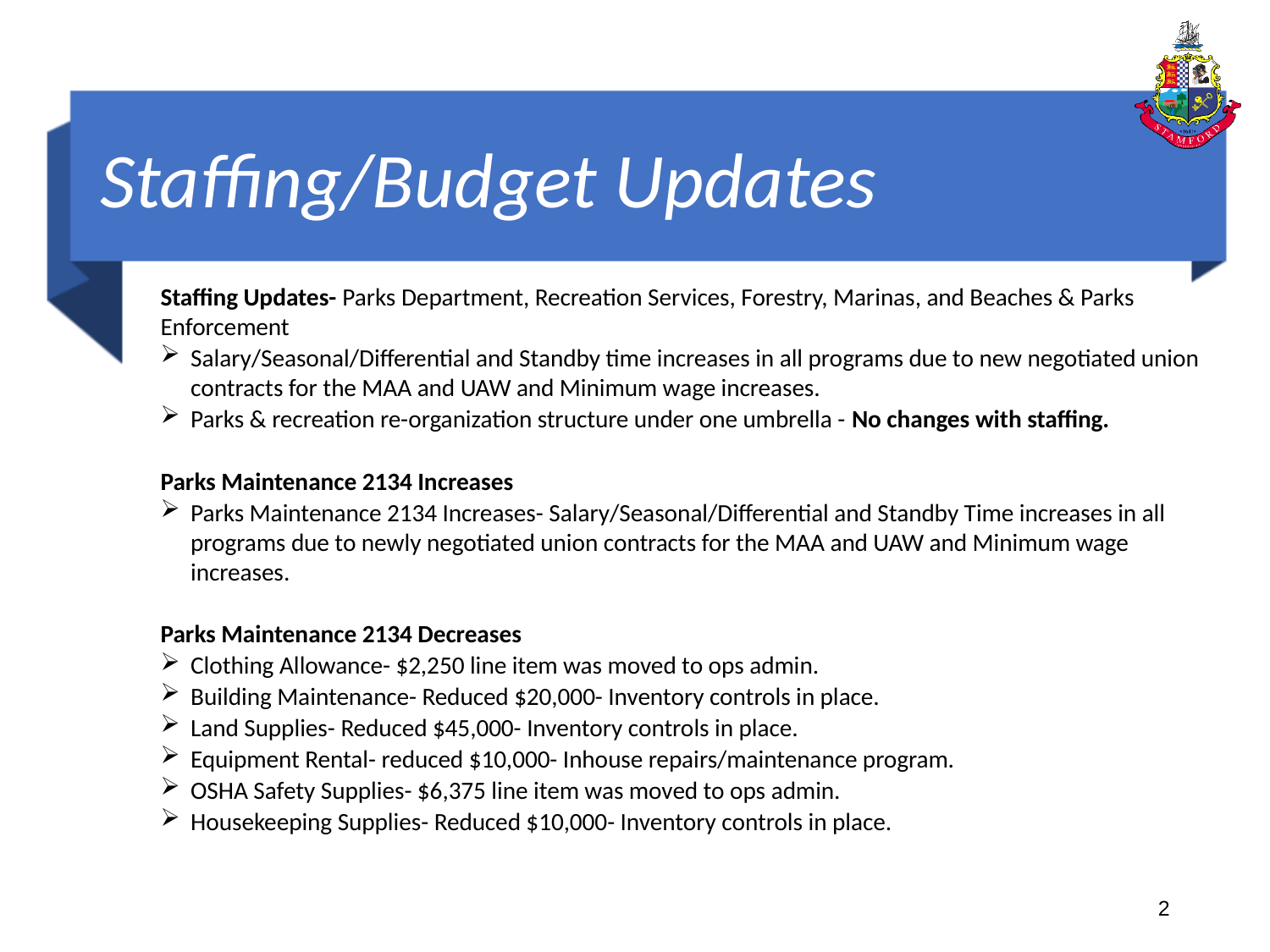

# Staffing/Budget Updates
Staffing Updates- Parks Department, Recreation Services, Forestry, Marinas, and Beaches & Parks Enforcement
Salary/Seasonal/Differential and Standby time increases in all programs due to new negotiated union contracts for the MAA and UAW and Minimum wage increases.
Parks & recreation re-organization structure under one umbrella - No changes with staffing.

Parks Maintenance 2134 Increases
Parks Maintenance 2134 Increases- Salary/Seasonal/Differential and Standby Time increases in all programs due to newly negotiated union contracts for the MAA and UAW and Minimum wage increases.

Parks Maintenance 2134 Decreases
Clothing Allowance- $2,250 line item was moved to ops admin.
Building Maintenance- Reduced $20,000- Inventory controls in place.
Land Supplies- Reduced $45,000- Inventory controls in place.
Equipment Rental- reduced $10,000- Inhouse repairs/maintenance program.
OSHA Safety Supplies- $6,375 line item was moved to ops admin.
Housekeeping Supplies- Reduced $10,000- Inventory controls in place.
2